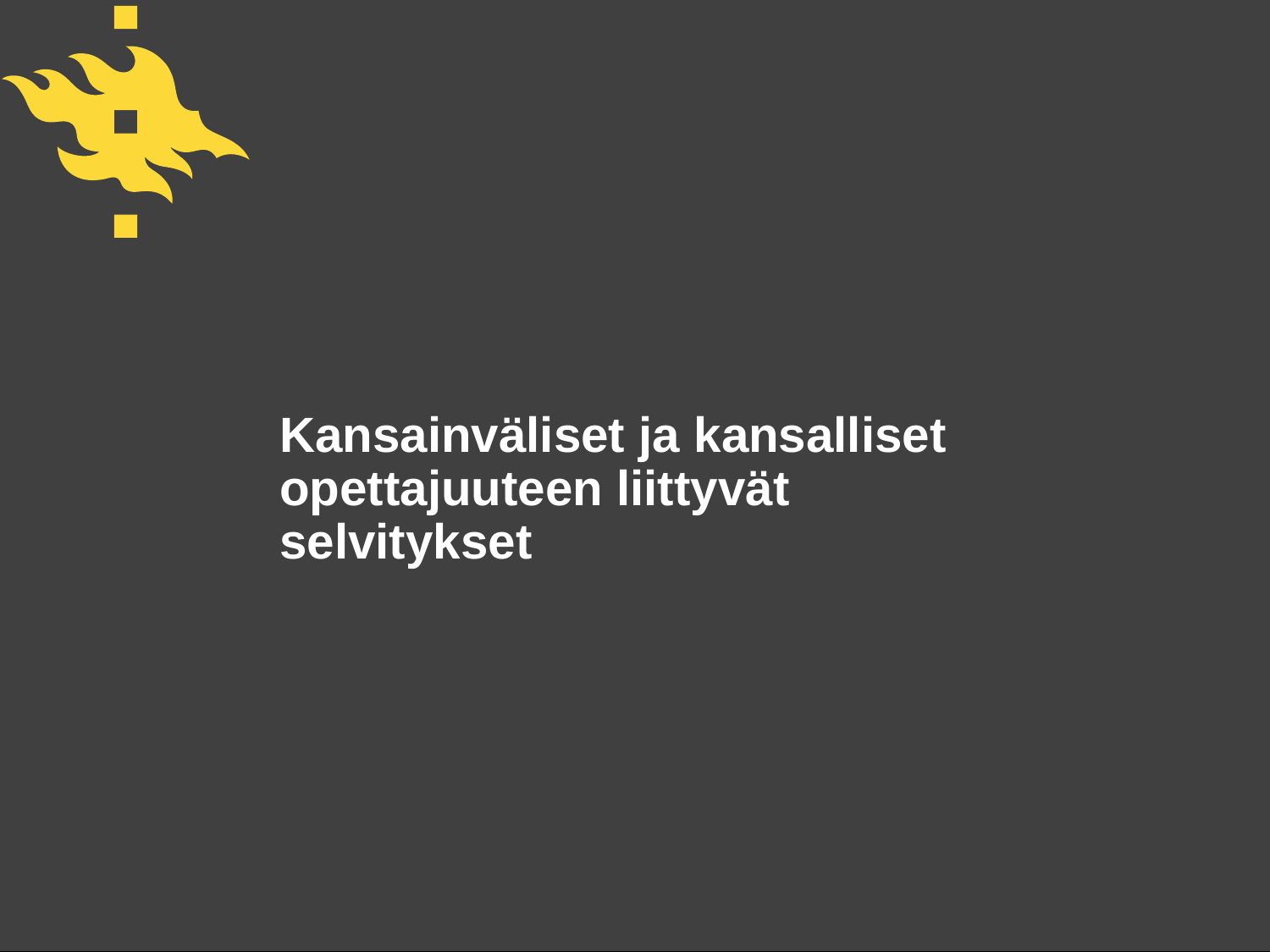

# Kansainväliset ja kansalliset opettajuuteen liittyvät selvitykset